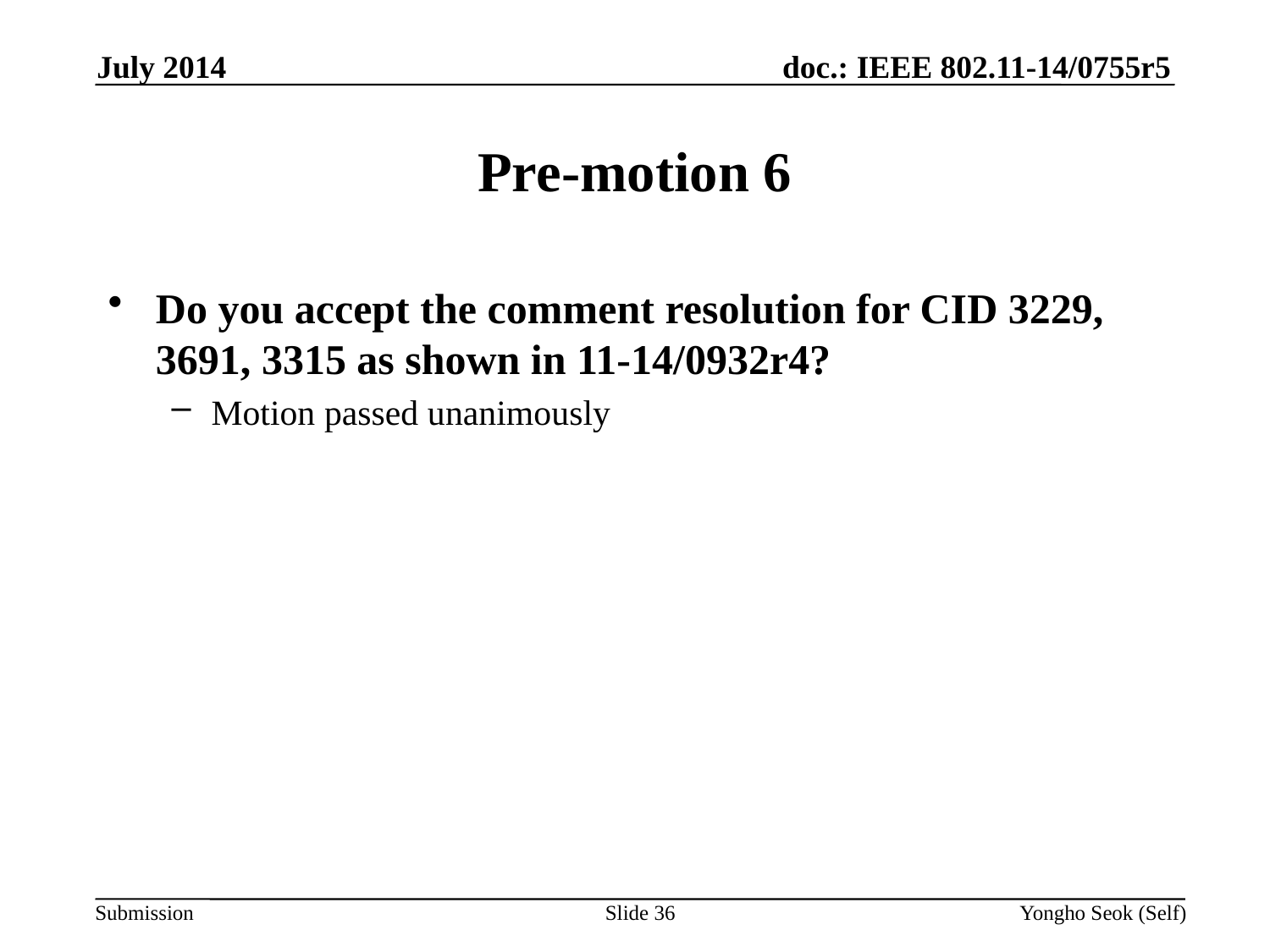

July 2014
# Pre-motion 6
Do you accept the comment resolution for CID 3229, 3691, 3315 as shown in 11-14/0932r4?
Motion passed unanimously

Slide 36
Yongho Seok (Self)